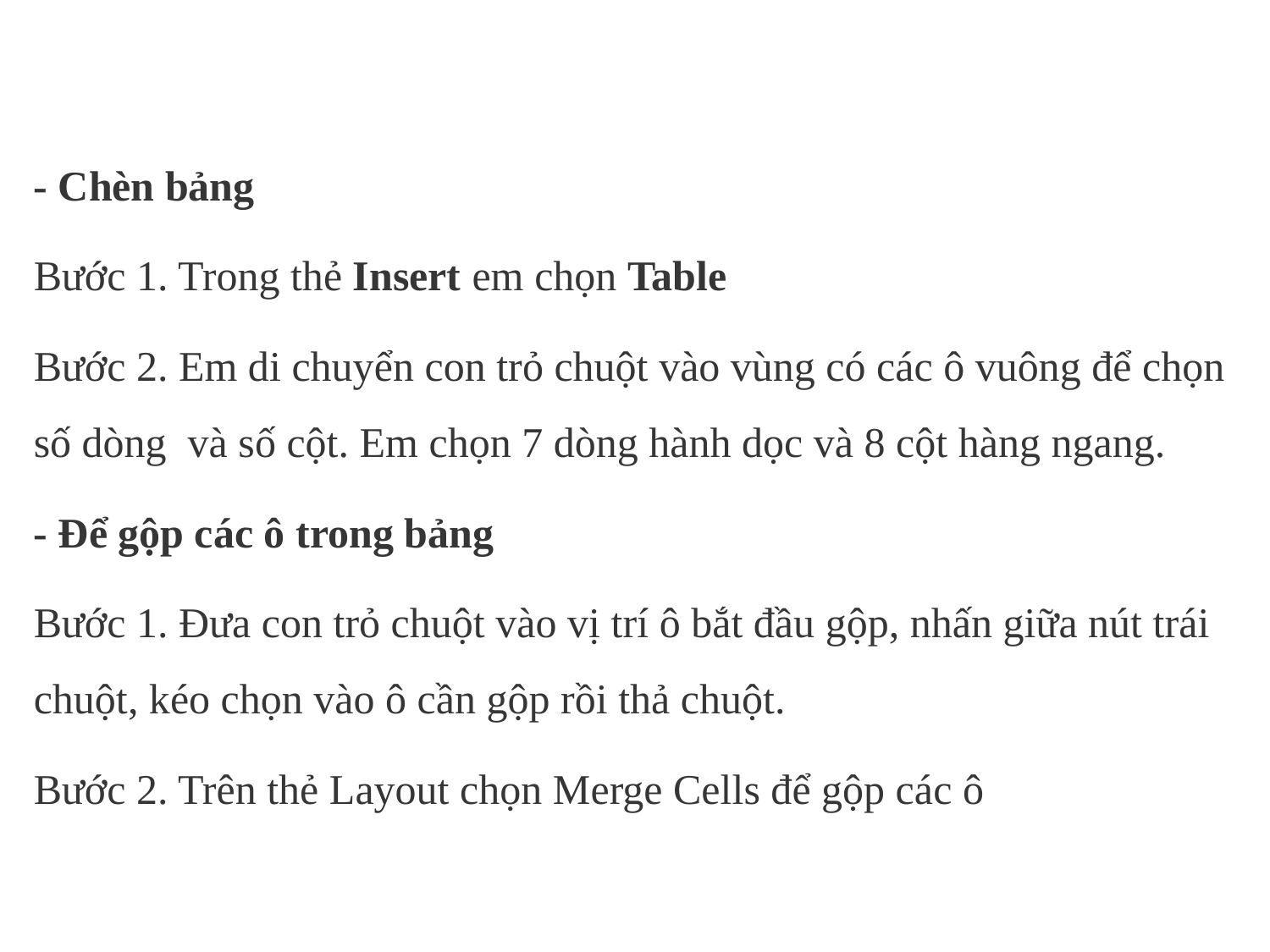

- Chèn bảng
Bước 1. Trong thẻ Insert em chọn Table
Bước 2. Em di chuyển con trỏ chuột vào vùng có các ô vuông để chọn số dòng  và số cột. Em chọn 7 dòng hành dọc và 8 cột hàng ngang.
- Để gộp các ô trong bảng
Bước 1. Đưa con trỏ chuột vào vị trí ô bắt đầu gộp, nhấn giữa nút trái chuột, kéo chọn vào ô cần gộp rồi thả chuột.
Bước 2. Trên thẻ Layout chọn Merge Cells để gộp các ô